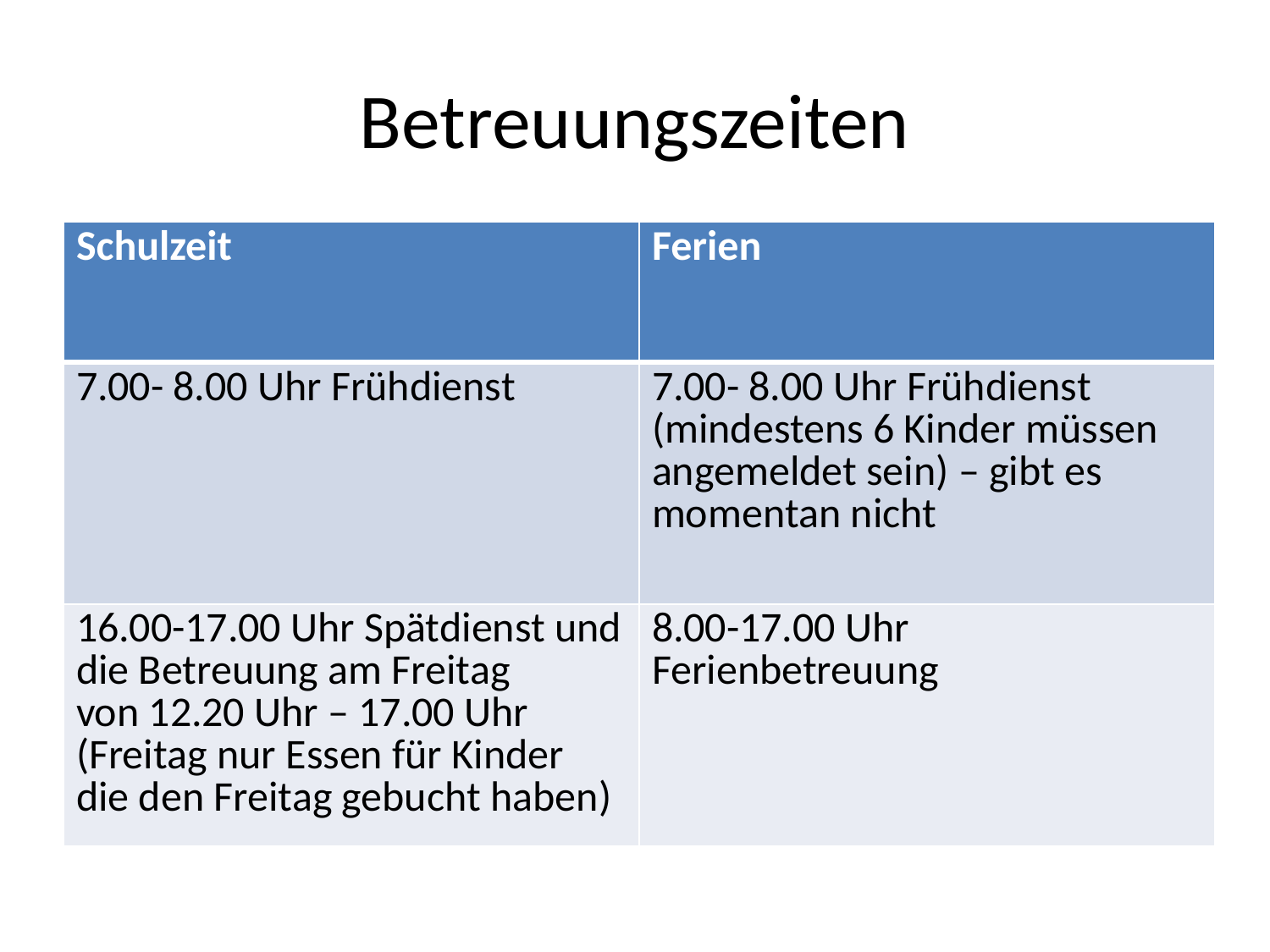

# Betreuungszeiten
| Schulzeit | Ferien |
| --- | --- |
| 7.00- 8.00 Uhr Frühdienst | 7.00- 8.00 Uhr Frühdienst (mindestens 6 Kinder müssen angemeldet sein) – gibt es momentan nicht |
| 16.00-17.00 Uhr Spätdienst und die Betreuung am Freitag von 12.20 Uhr – 17.00 Uhr (Freitag nur Essen für Kinder die den Freitag gebucht haben) | 8.00-17.00 Uhr Ferienbetreuung |